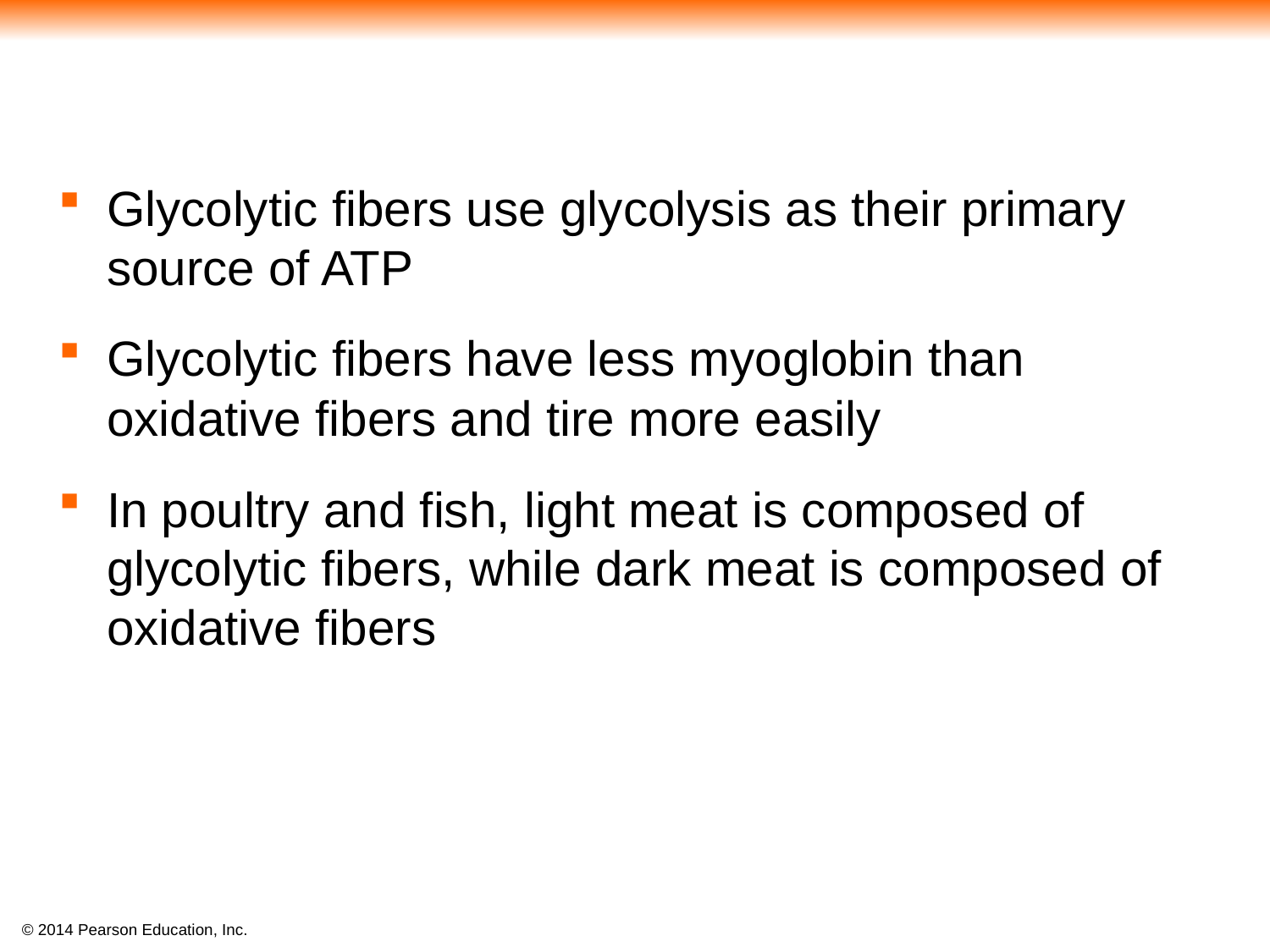

Glycolytic fibers use glycolysis as their primary source of ATP
Glycolytic fibers have less myoglobin than oxidative fibers and tire more easily
In poultry and fish, light meat is composed of glycolytic fibers, while dark meat is composed of oxidative fibers